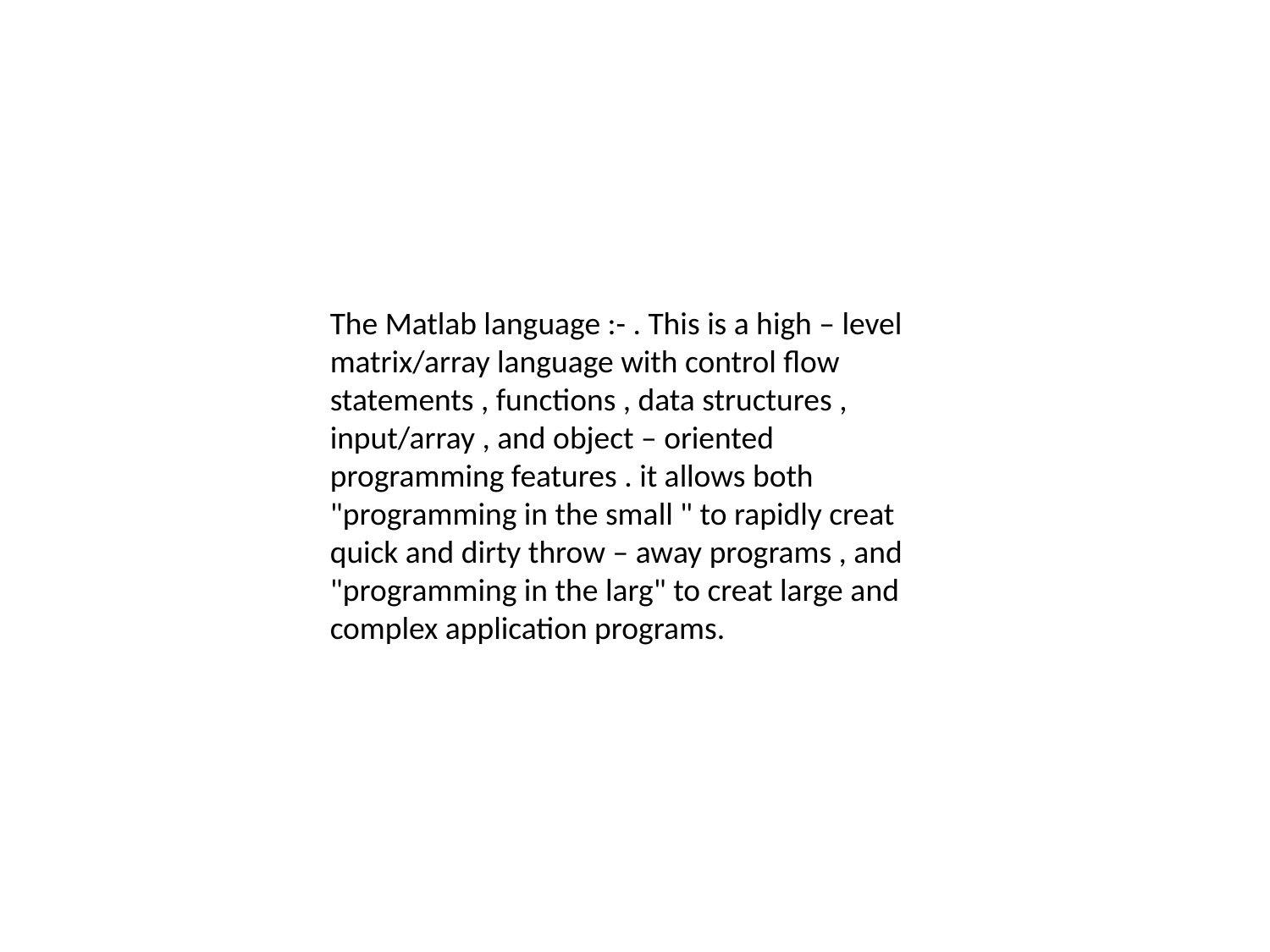

The Matlab language :- . This is a high – level matrix/array language with control flow statements , functions , data structures , input/array , and object – oriented programming features . it allows both "programming in the small " to rapidly creat quick and dirty throw – away programs , and "programming in the larg" to creat large and complex application programs.